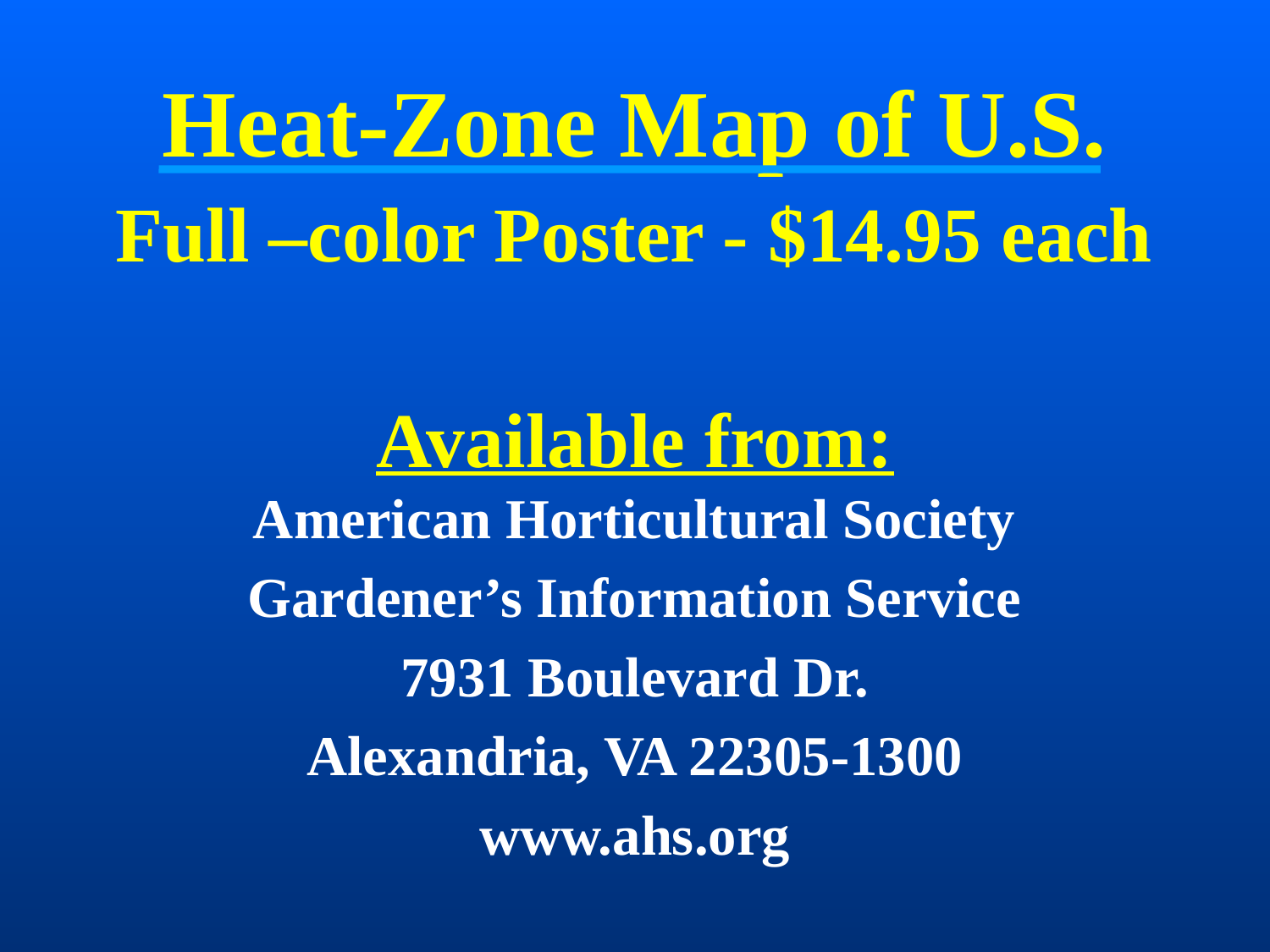

# Heat-Zone Map of U.S. Full –color Poster - $14.95 each Available from:

American Horticultural Society
Gardener’s Information Service
7931 Boulevard Dr.
Alexandria, VA 22305-1300
www.ahs.org